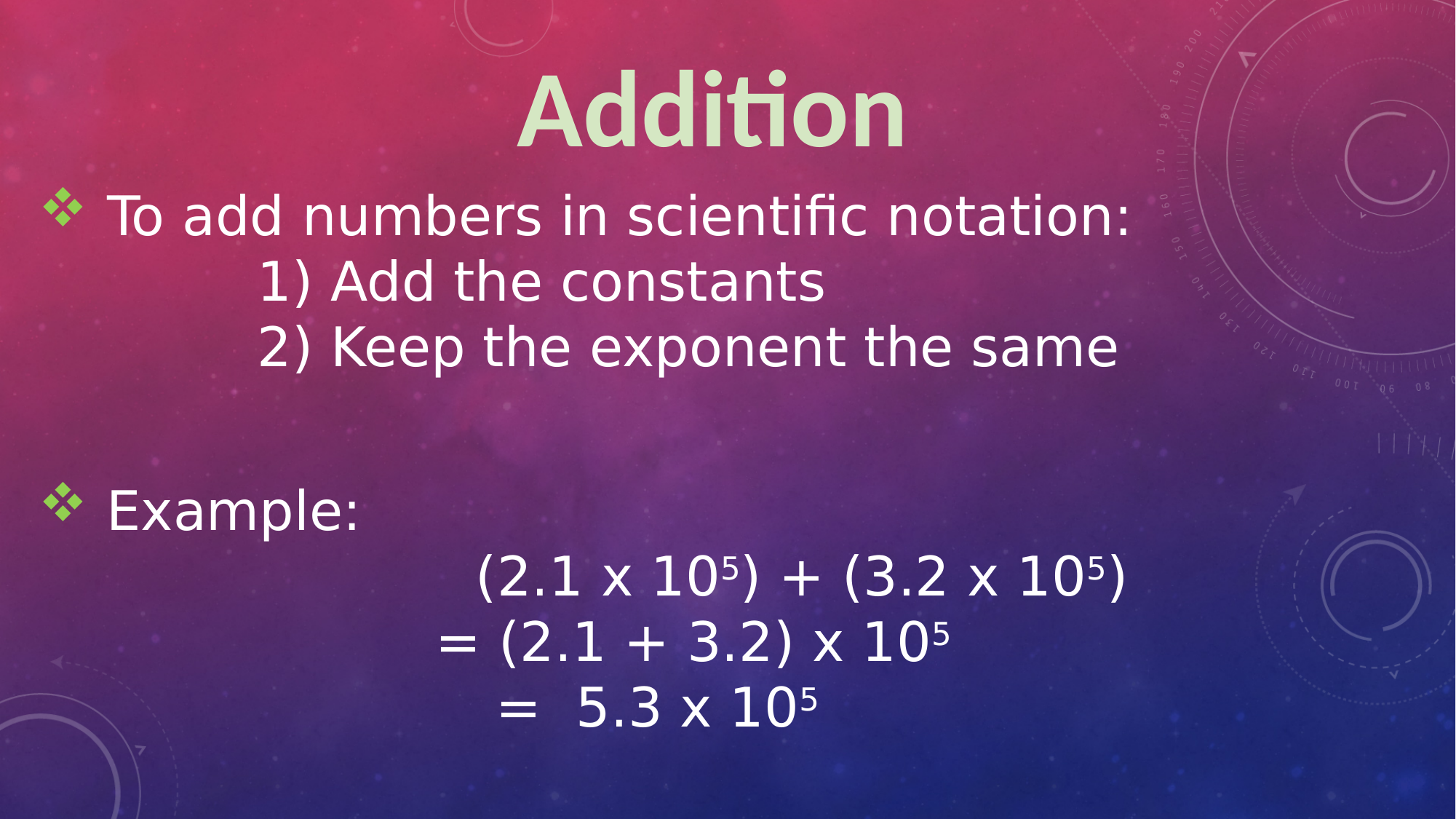

Addition
To add numbers in scientific notation:
		1) Add the constants
		2) Keep the exponent the same

 Example:
				(2.1 x 105) + (3.2 x 105)
			    = (2.1 + 3.2) x 105
				  =  5.3 x 105